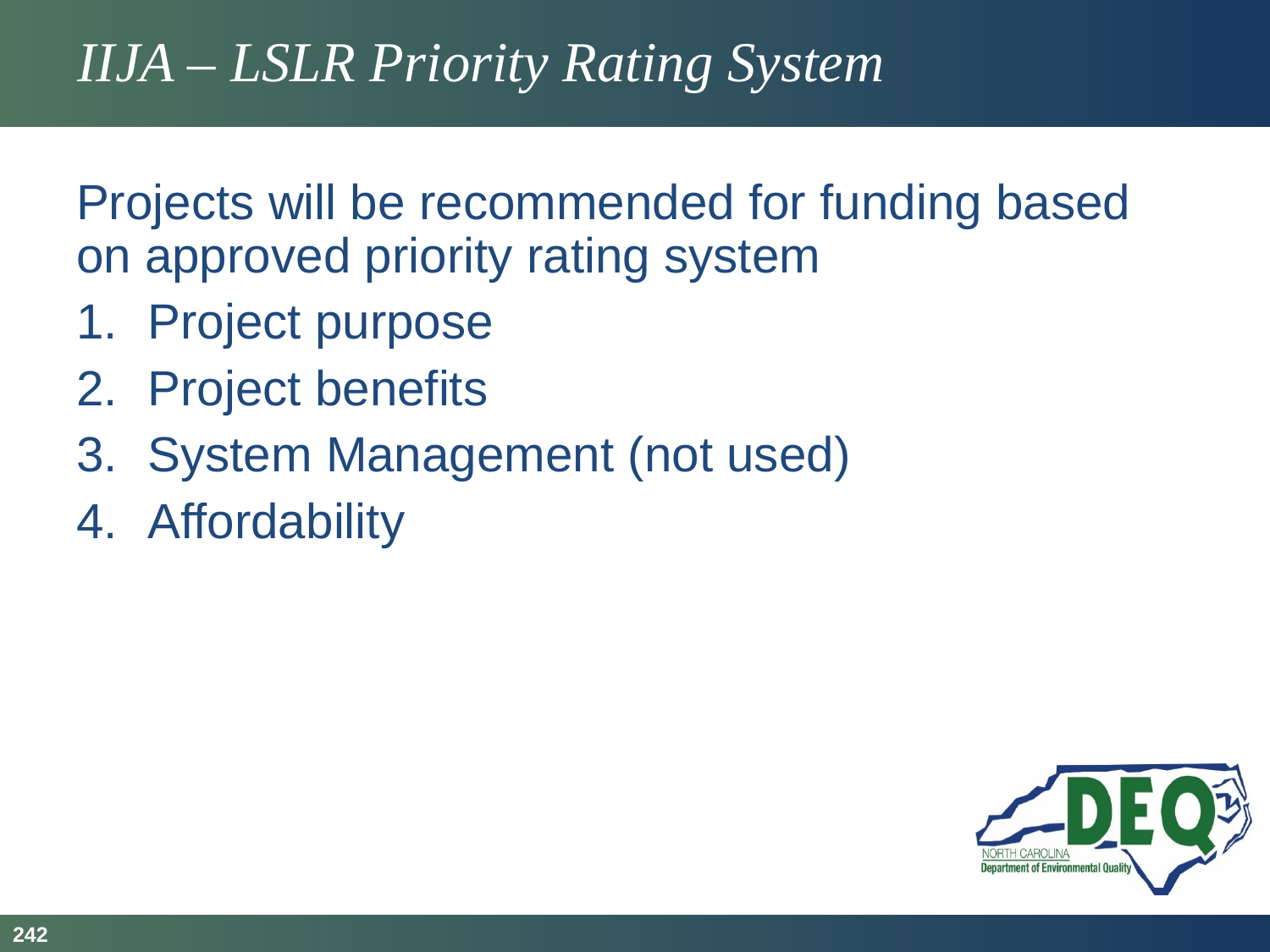

# IIJA – LSLR Priority Rating System
Projects will be recommended for funding based on approved priority rating system
Project purpose
Project benefits
System Management (not used)
Affordability

242